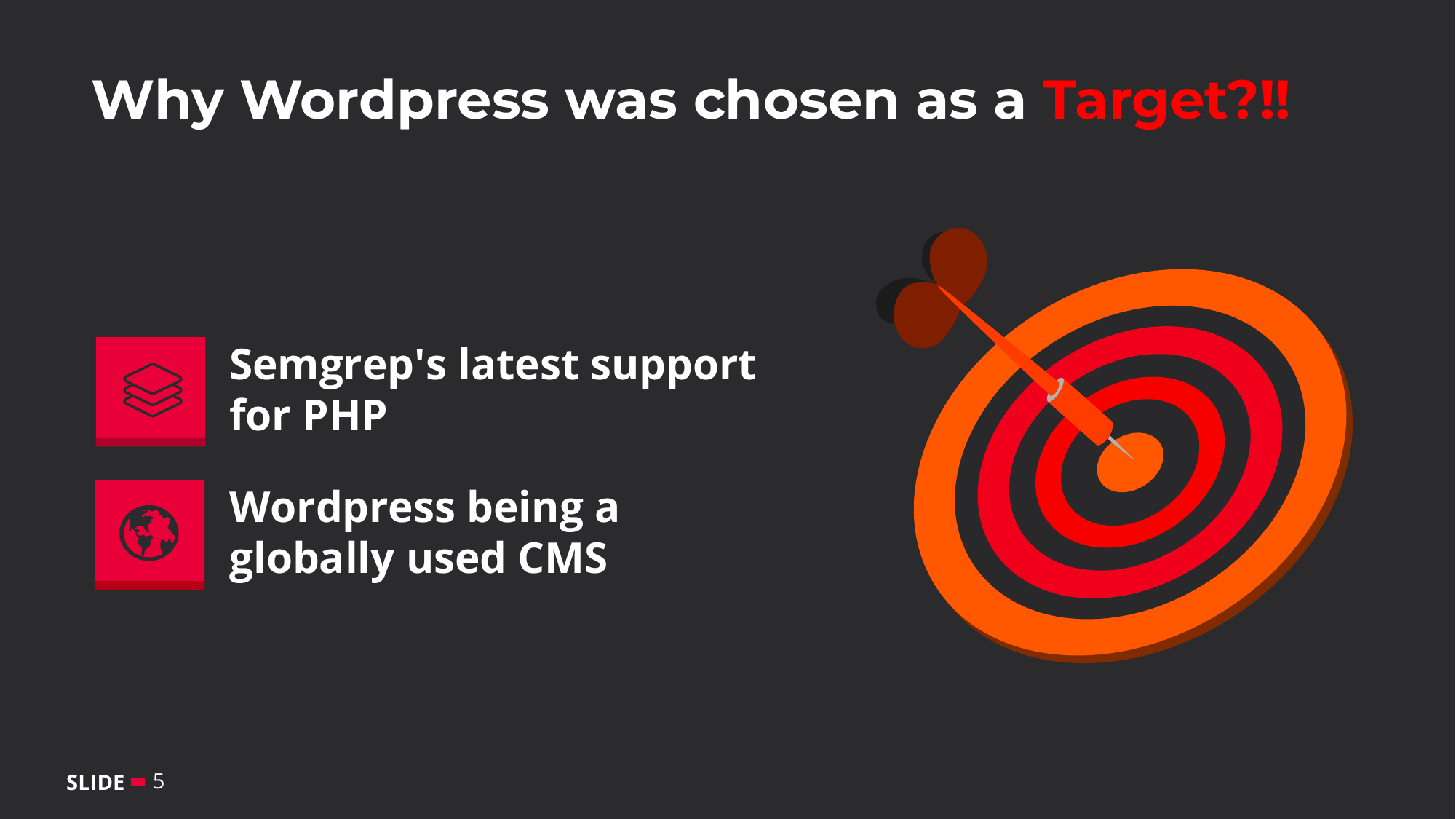

Why Wordpress was chosen as a Target?!!

Semgrep's latest support for PHP

Wordpress being a globally used CMS